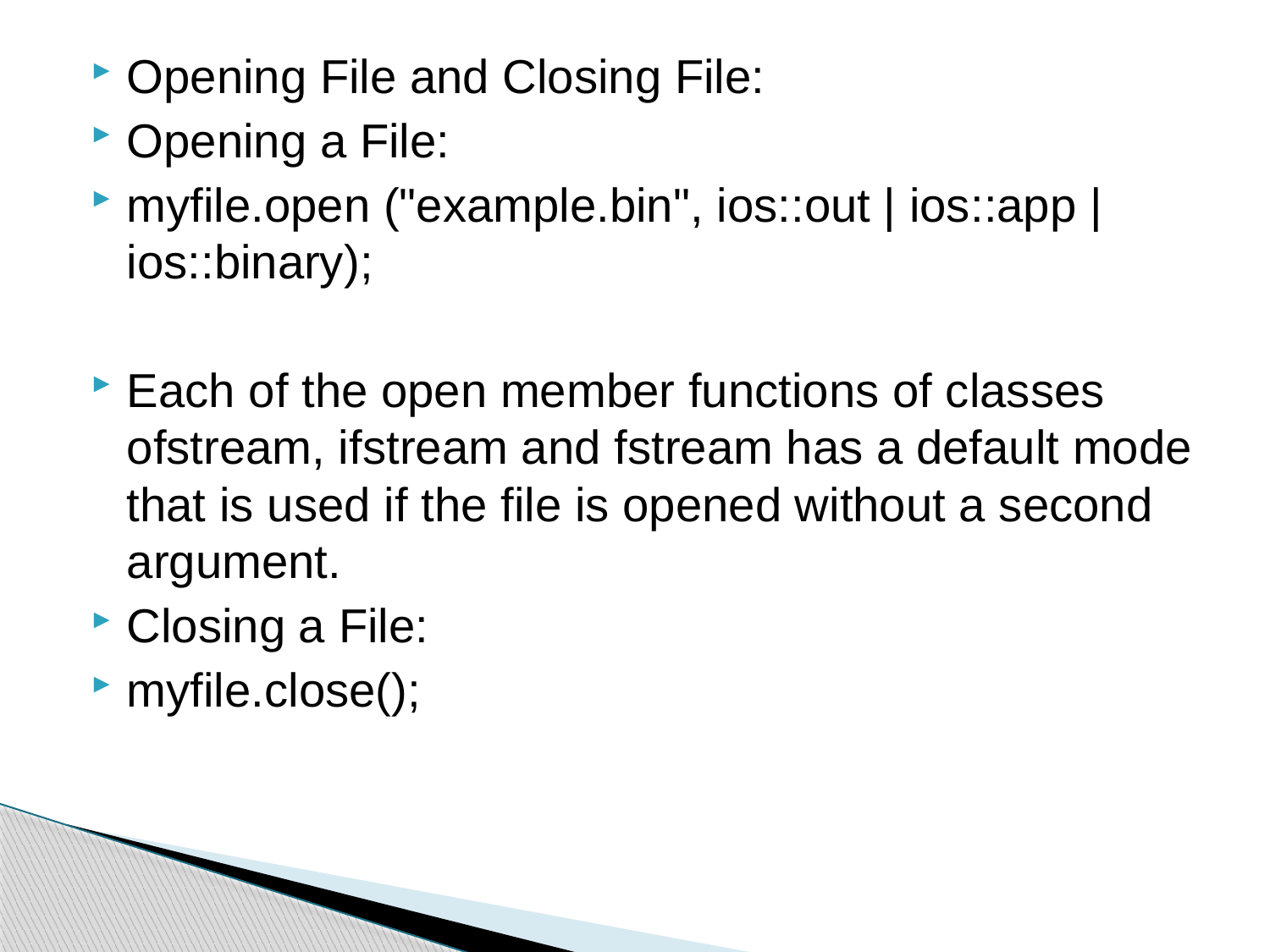

Opening File and Closing File:
Opening a File:
myfile.open ("example.bin", ios::out | ios::app | ios::binary);

Each of the open member functions of classes ofstream, ifstream and fstream has a default mode that is used if the file is opened without a second argument.
Closing a File:
myfile.close();